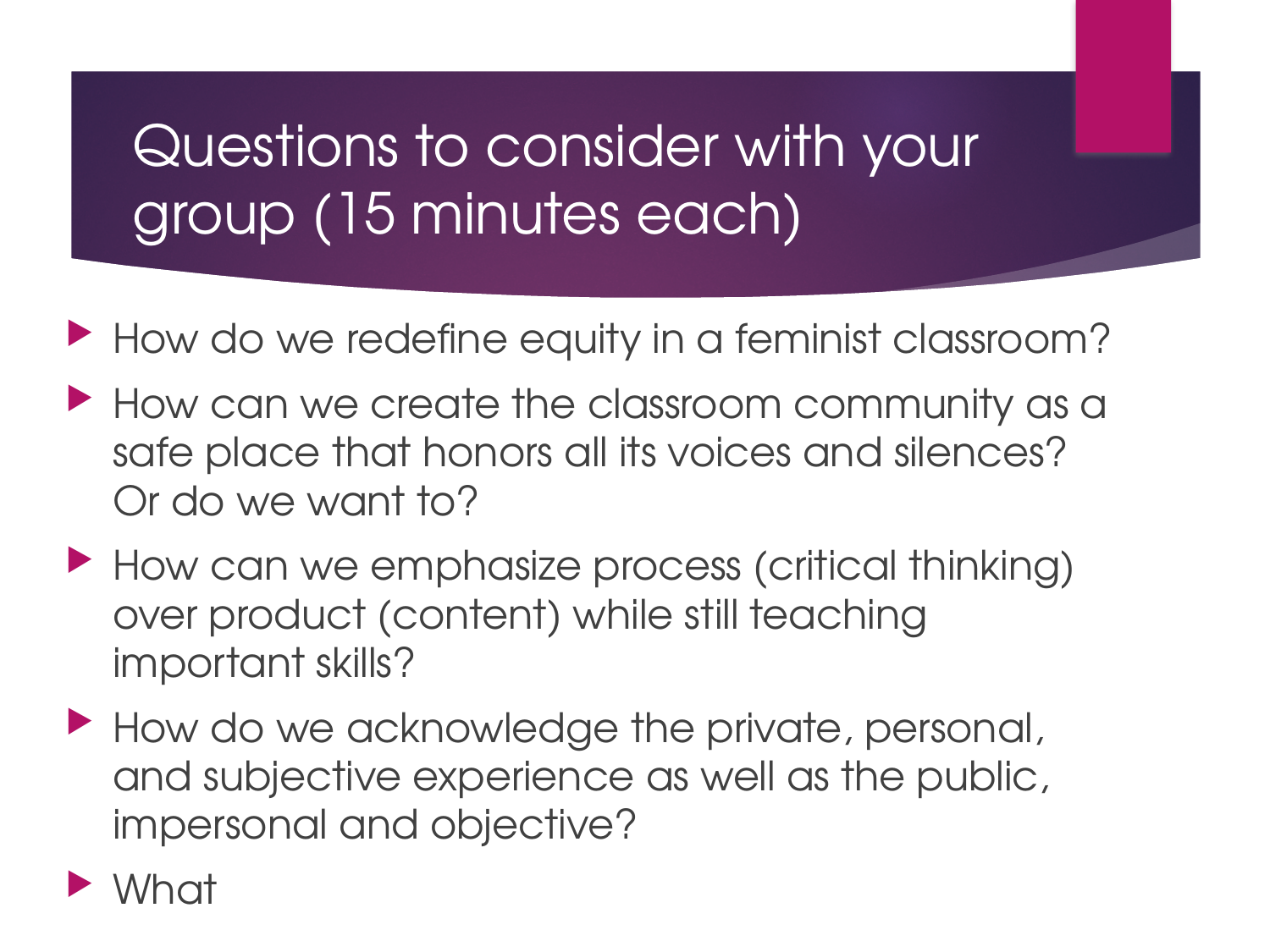

# Questions to consider with your group (15 minutes each)
How do we redefine equity in a feminist classroom?
How can we create the classroom community as a safe place that honors all its voices and silences? Or do we want to?
How can we emphasize process (critical thinking) over product (content) while still teaching important skills?
How do we acknowledge the private, personal, and subjective experience as well as the public, impersonal and objective?
What